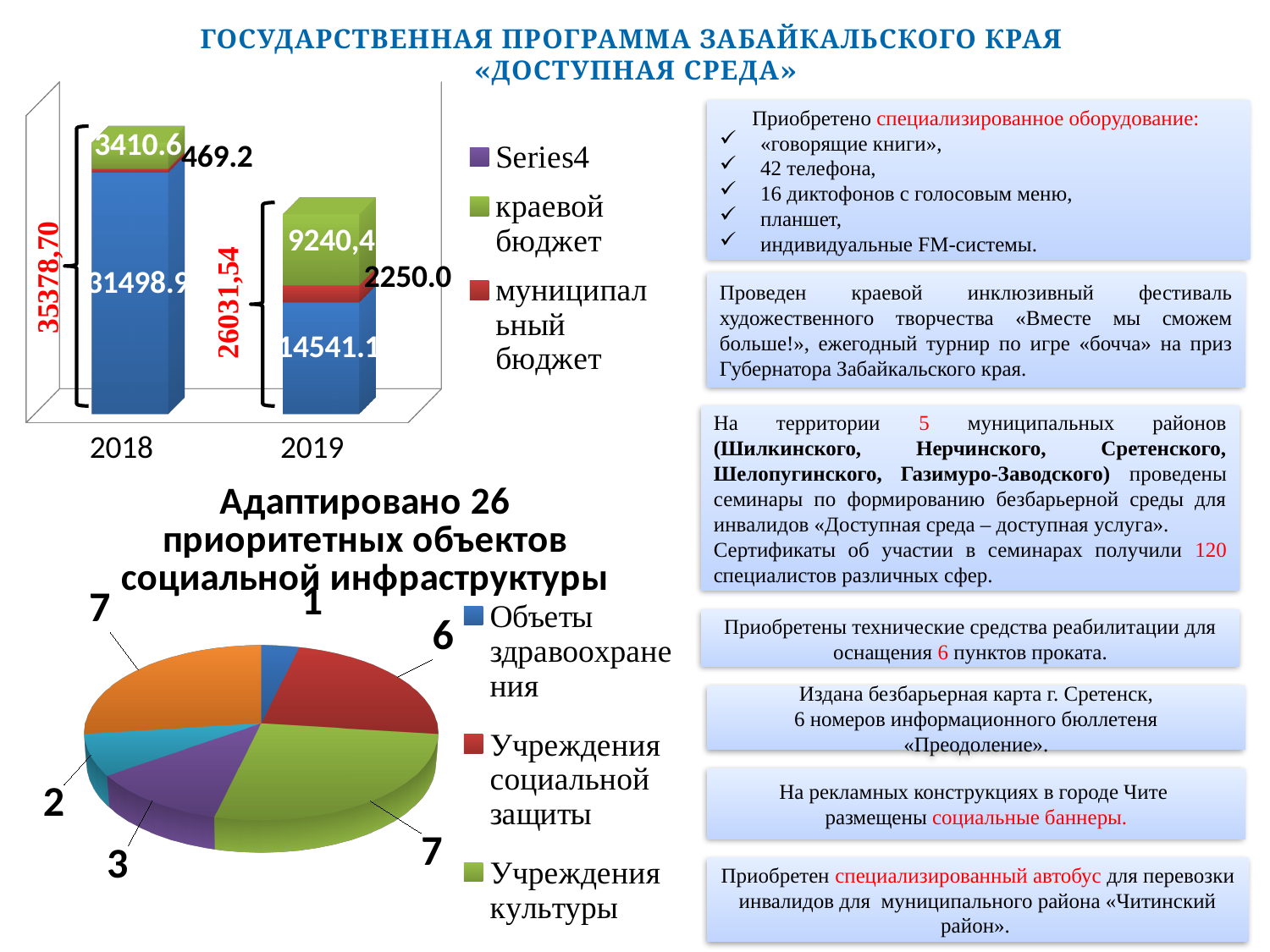

ГОСУДАРСТВЕННАЯ ПРОГРАММА ЗАБАЙКАЛЬСКОГО КРАЯ
«ДОСТУПНАЯ СРЕДА»

[unsupported chart]

Приобретено специализированное оборудование:
  «говорящие книги»,
  42 телефона,
  16 диктофонов с голосовым меню,
  планшет,
  индивидуальные FM-системы.

35378,70

26031,54
Проведен краевой инклюзивный фестиваль художественного творчества «Вместе мы сможем больше!», ежегодный турнир по игре «бочча» на приз Губернатора Забайкальского края.
На территории 5 муниципальных районов (Шилкинского, Нерчинского, Сретенского, Шелопугинского, Газимуро-Заводского) проведены семинары по формированию безбарьерной среды для инвалидов «Доступная среда – доступная услуга».
Сертификаты об участии в семинарах получили 120 специалистов различных сфер.

[unsupported chart]

Приобретены технические средства реабилитации для оснащения 6 пунктов проката.
Издана безбарьерная карта г. Сретенск,
6 номеров информационного бюллетеня «Преодоление».
На рекламных конструкциях в городе Чите
размещены социальные баннеры.
Приобретен специализированный автобус для перевозки инвалидов для  муниципального района «Читинский район».